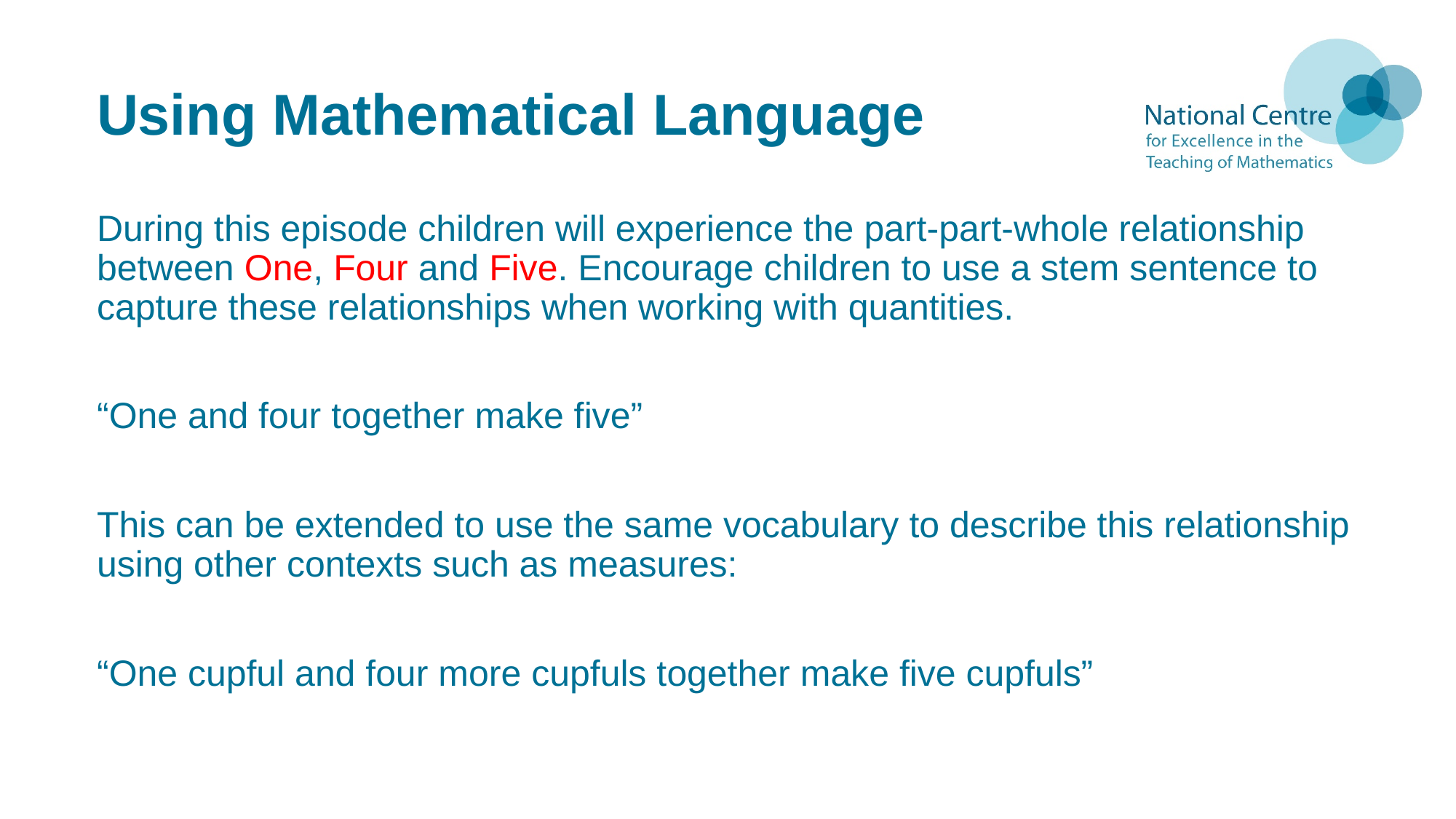

# Using Mathematical Language
During this episode children will experience the part-part-whole relationship between One, Four and Five. Encourage children to use a stem sentence to capture these relationships when working with quantities.

“One and four together make five”

This can be extended to use the same vocabulary to describe this relationship using other contexts such as measures:

“One cupful and four more cupfuls together make five cupfuls”